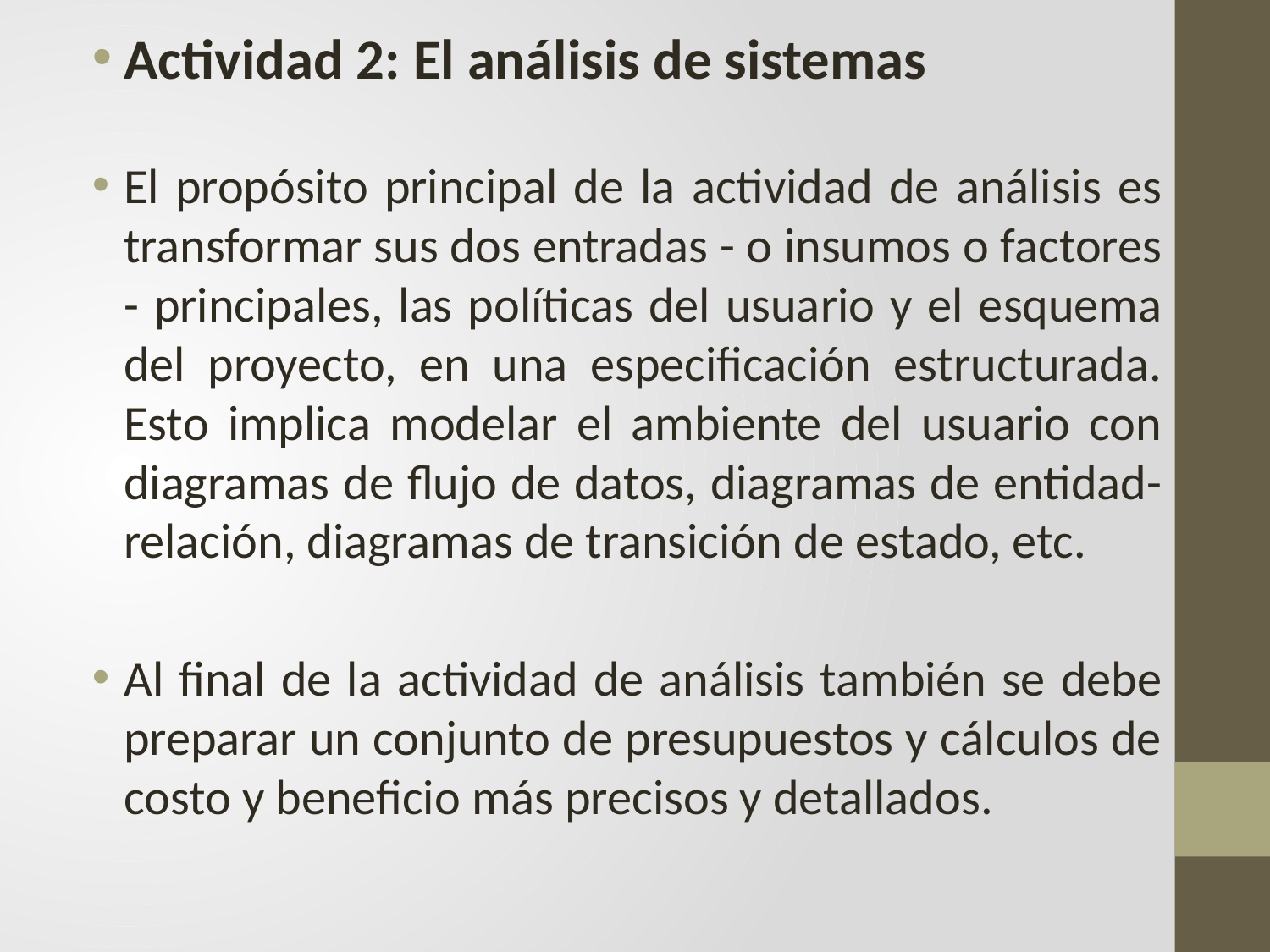

Actividad 2: El análisis de sistemas

El propósito principal de la actividad de análisis es transformar sus dos entradas - o insumos o factores - principales, las políticas del usuario y el esquema del proyecto, en una especificación estructurada. Esto implica modelar el ambiente del usuario con diagramas de flujo de datos, diagramas de entidad-relación, diagramas de transición de estado, etc.

Al final de la actividad de análisis también se debe preparar un conjunto de presupuestos y cálculos de costo y beneficio más precisos y detallados.